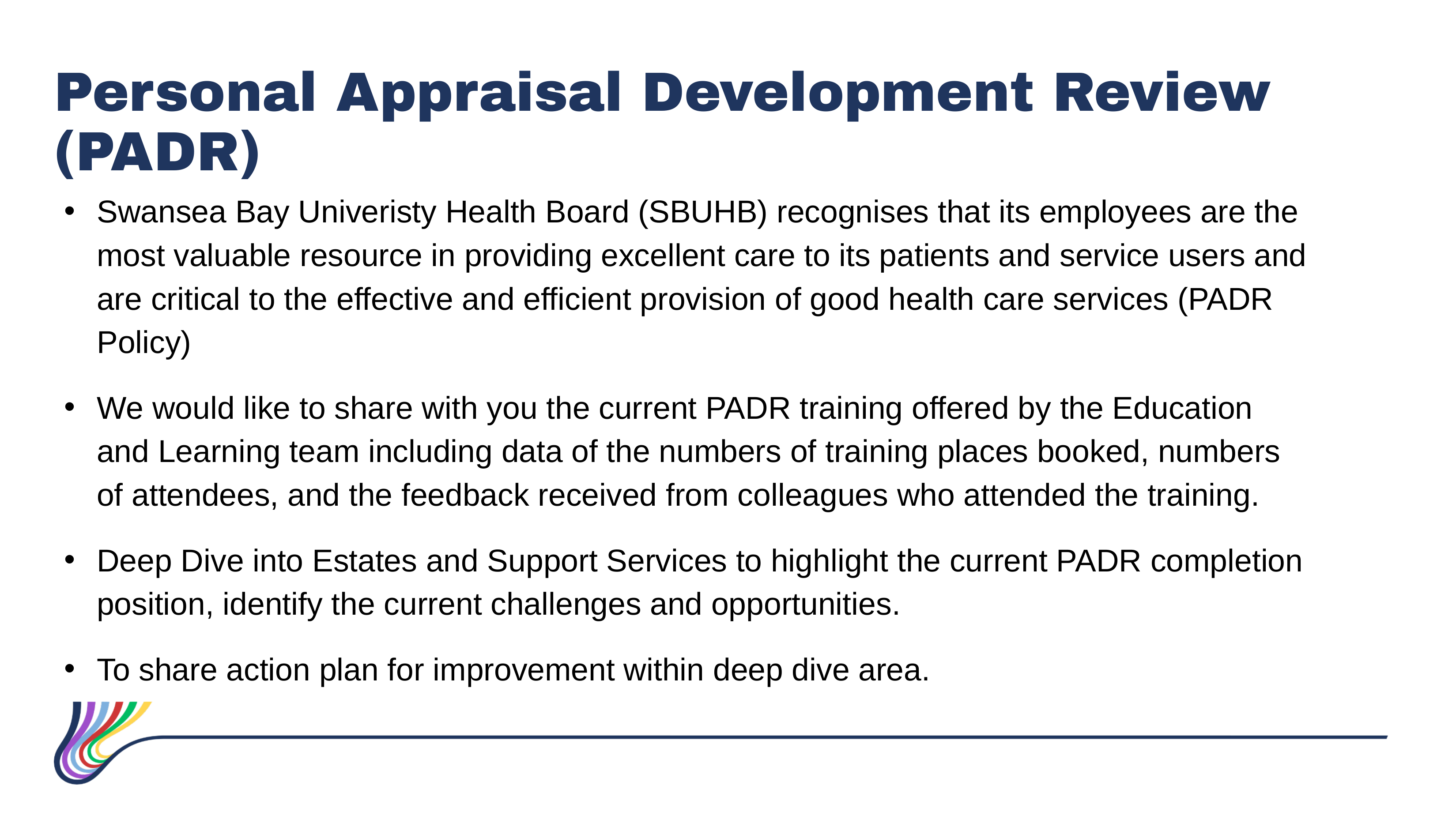

Personal Appraisal Development Review (PADR)
Swansea Bay Univeristy Health Board (SBUHB) recognises that its employees are the most valuable resource in providing excellent care to its patients and service users and are critical to the effective and efficient provision of good health care services (PADR Policy)
We would like to share with you the current PADR training offered by the Education and Learning team including data of the numbers of training places booked, numbers of attendees, and the feedback received from colleagues who attended the training.
Deep Dive into Estates and Support Services to highlight the current PADR completion position, identify the current challenges and opportunities.
To share action plan for improvement within deep dive area.